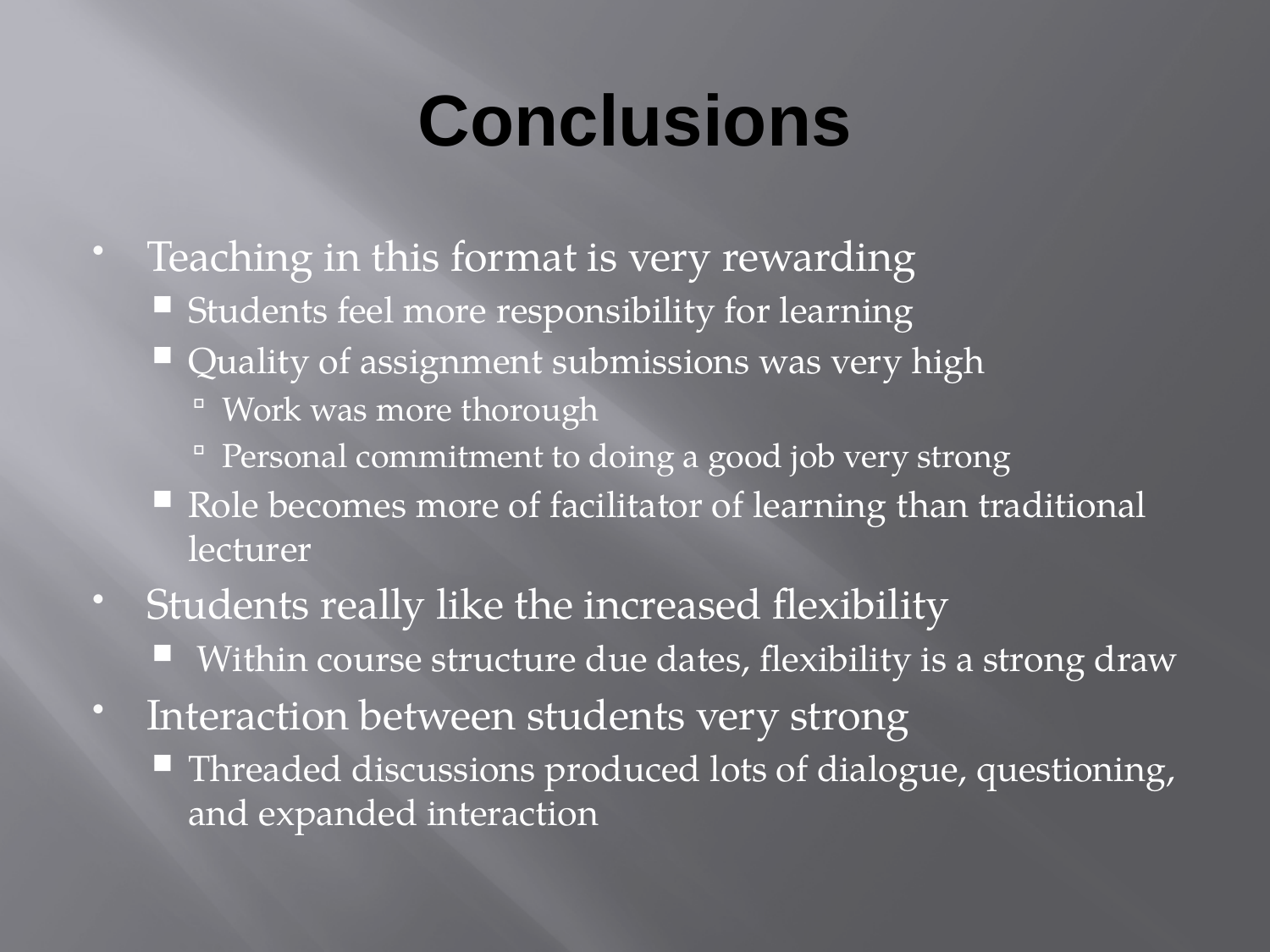

# Conclusions
Teaching in this format is very rewarding
Students feel more responsibility for learning
Quality of assignment submissions was very high
Work was more thorough
Personal commitment to doing a good job very strong
Role becomes more of facilitator of learning than traditional lecturer
Students really like the increased flexibility
 Within course structure due dates, flexibility is a strong draw
Interaction between students very strong
Threaded discussions produced lots of dialogue, questioning, and expanded interaction